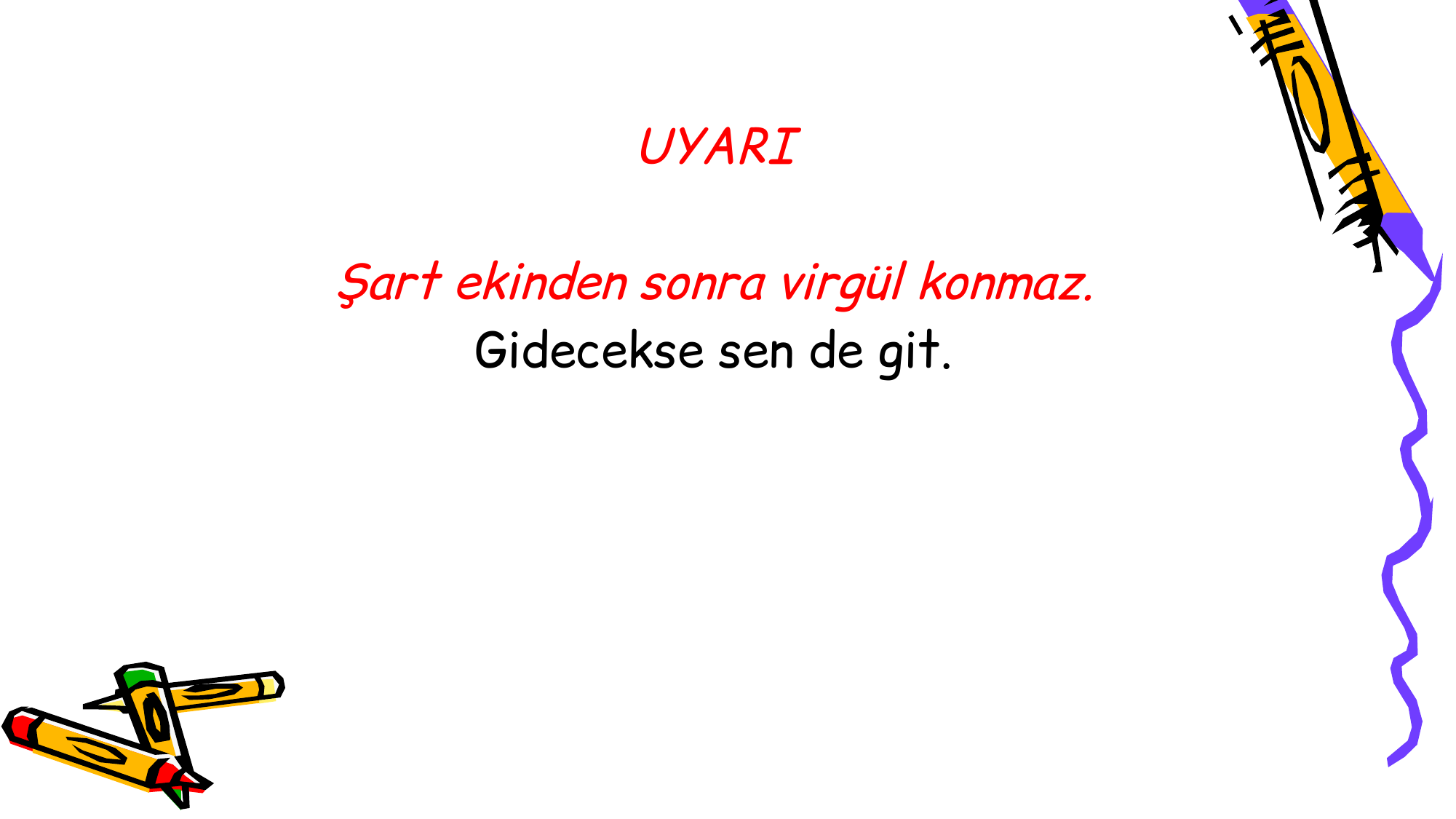

UYARI

Şart ekinden sonra virgül konmaz.
Gidecekse sen de git.